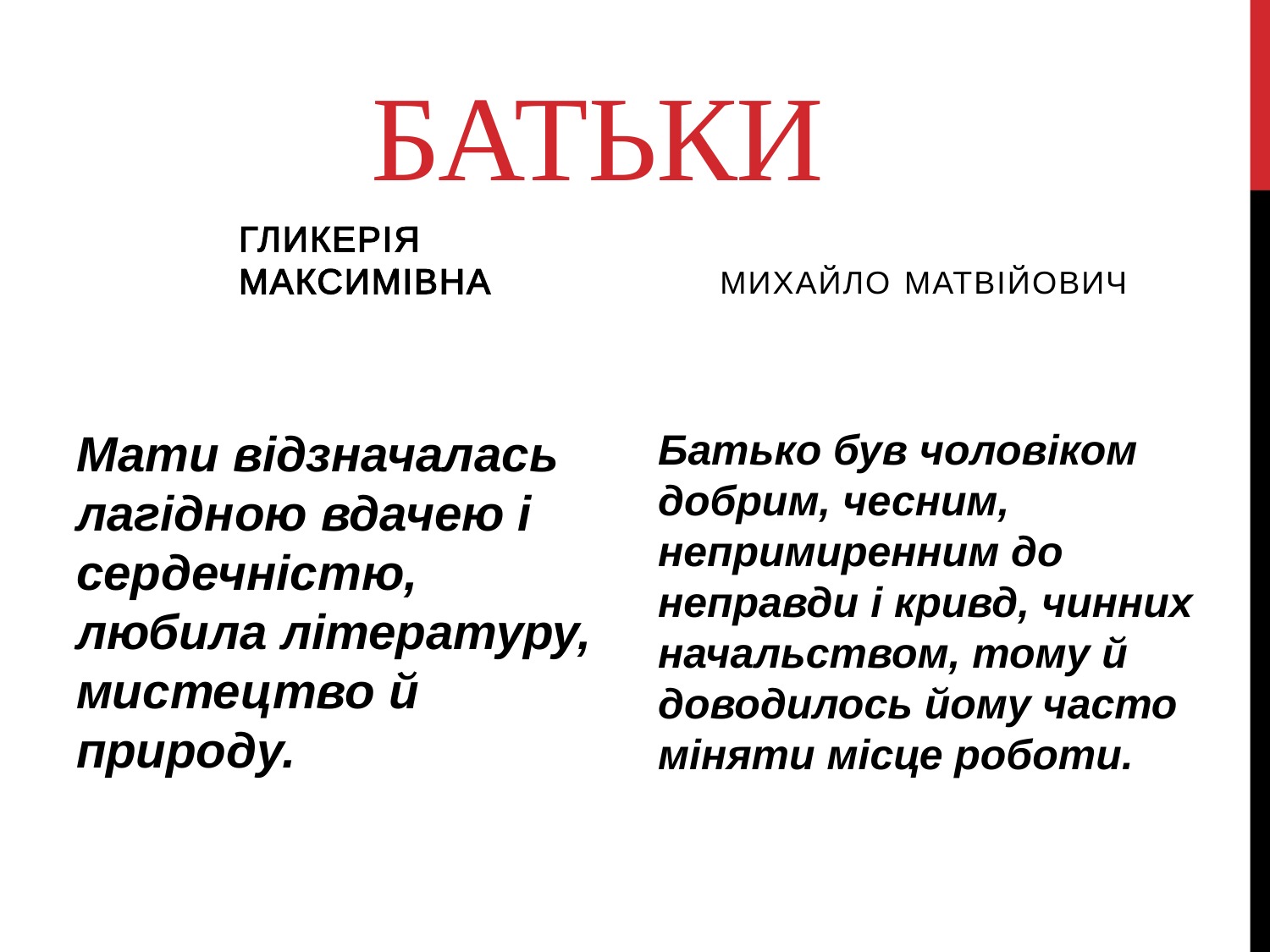

# Батьки
Гликерія Максимівна
Михайло Матвійович
Мати відзначалась лагідною вдачею і сердечністю, любила літературу, мистецтво й природу.
Батько був чоловіком добрим, чесним, непримиренним до неправди і кривд, чинних начальством, тому й доводилось йому часто міняти місце роботи.